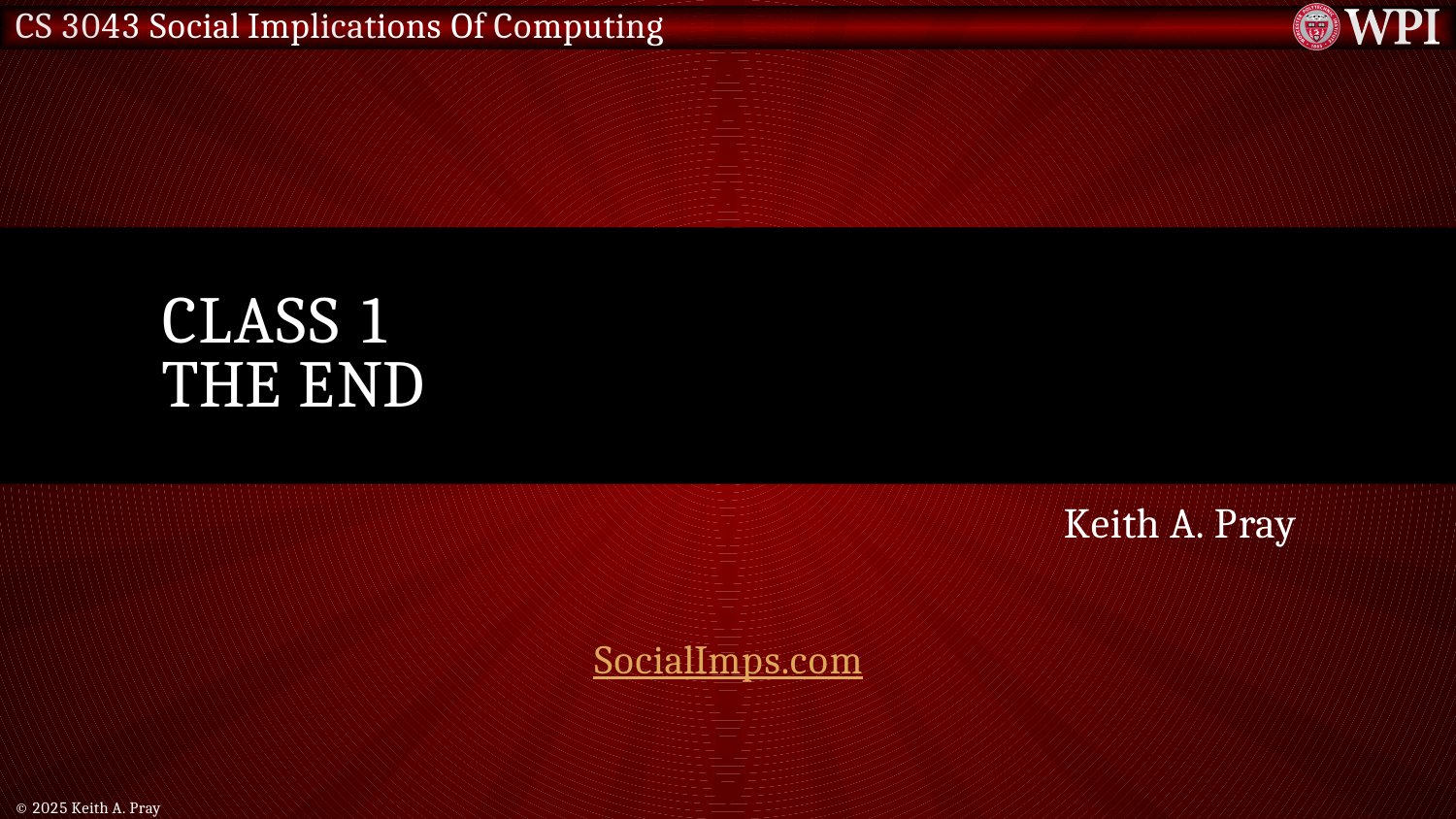

# Class 1 The End
Keith A. Pray

SocialImps.com
© 2025 Keith A. Pray